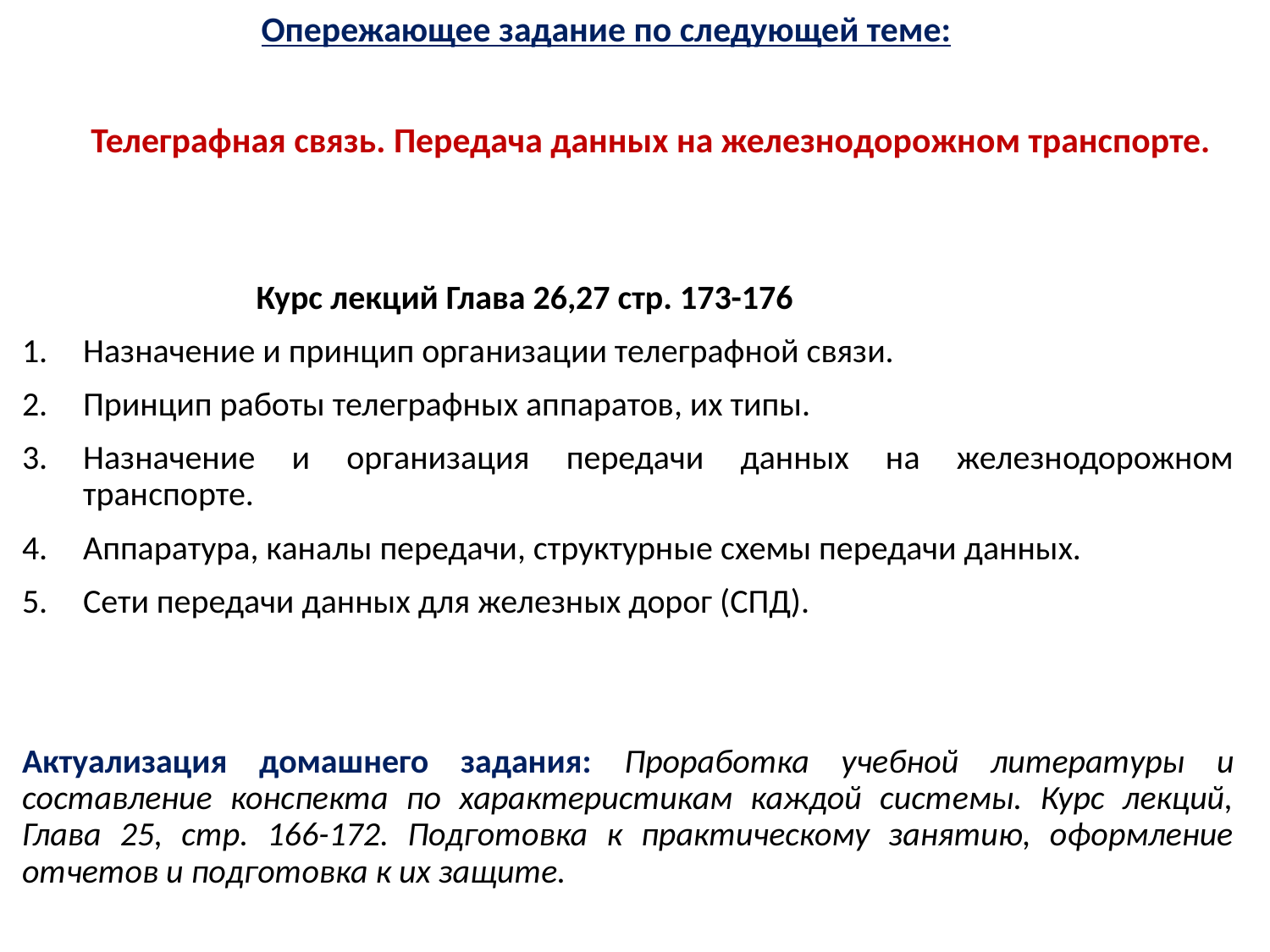

# Опережающее задание по следующей теме:
Телеграфная связь. Передача данных на железнодорожном транспорте.
                                         Курс лекций Глава 26,27 стр. 173-176
Назначение и принцип организации телеграфной связи.
Принцип работы телеграфных аппаратов, их типы.
Назначение и организация передачи данных на железнодорожном транспорте.
Аппаратура, каналы передачи, структурные схемы передачи данных.
Сети передачи данных для железных дорог (СПД).

Актуализация домашнего задания: Проработка учебной литературы и составление конспекта по характеристикам каждой системы. Курс лекций, Глава 25, стр. 166-172. Подготовка к практическому занятию, оформление отчетов и подготовка к их защите.